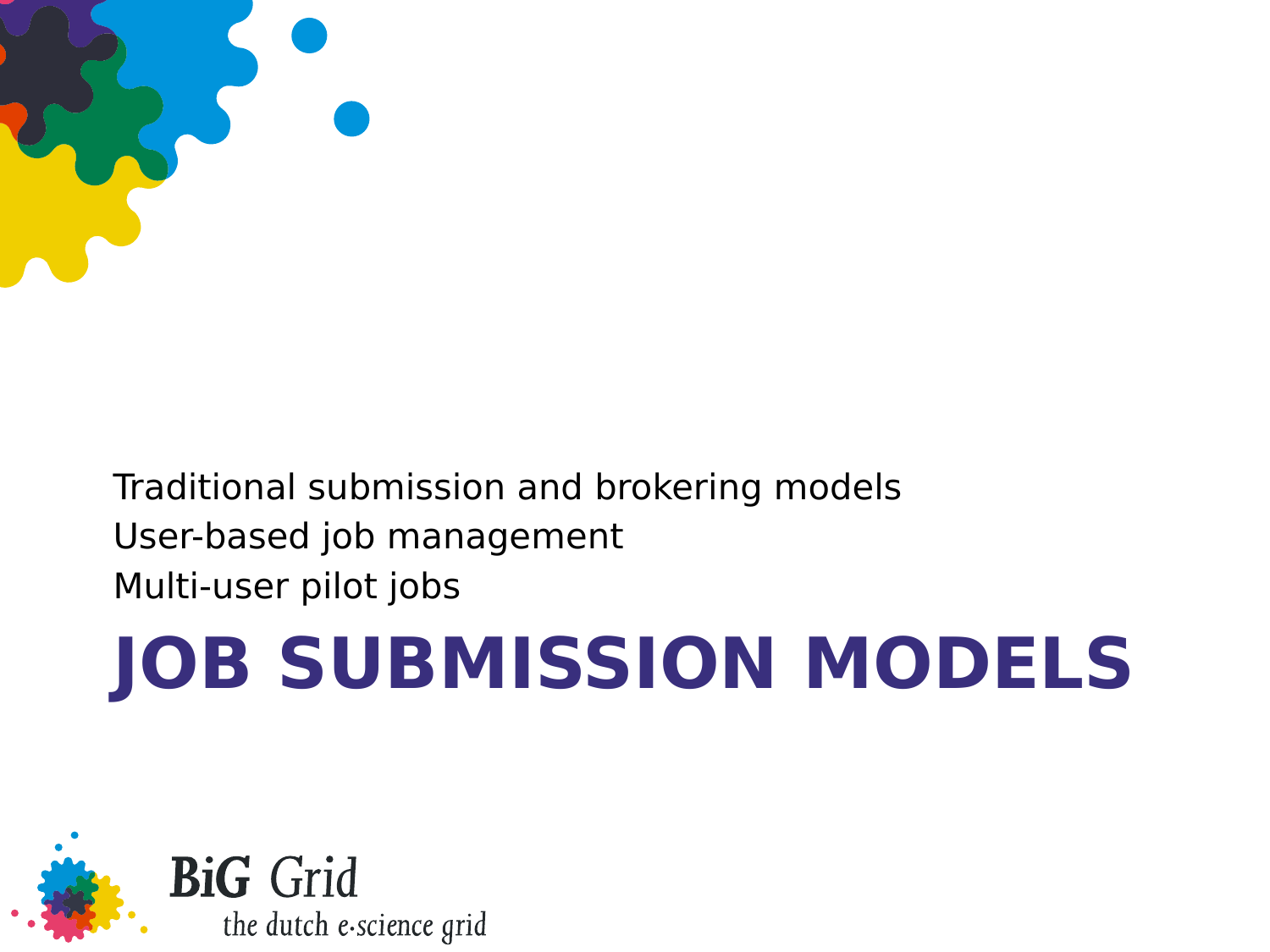

Traditional submission and brokering models
User-based job management
Multi-user pilot jobs
# Job submission models